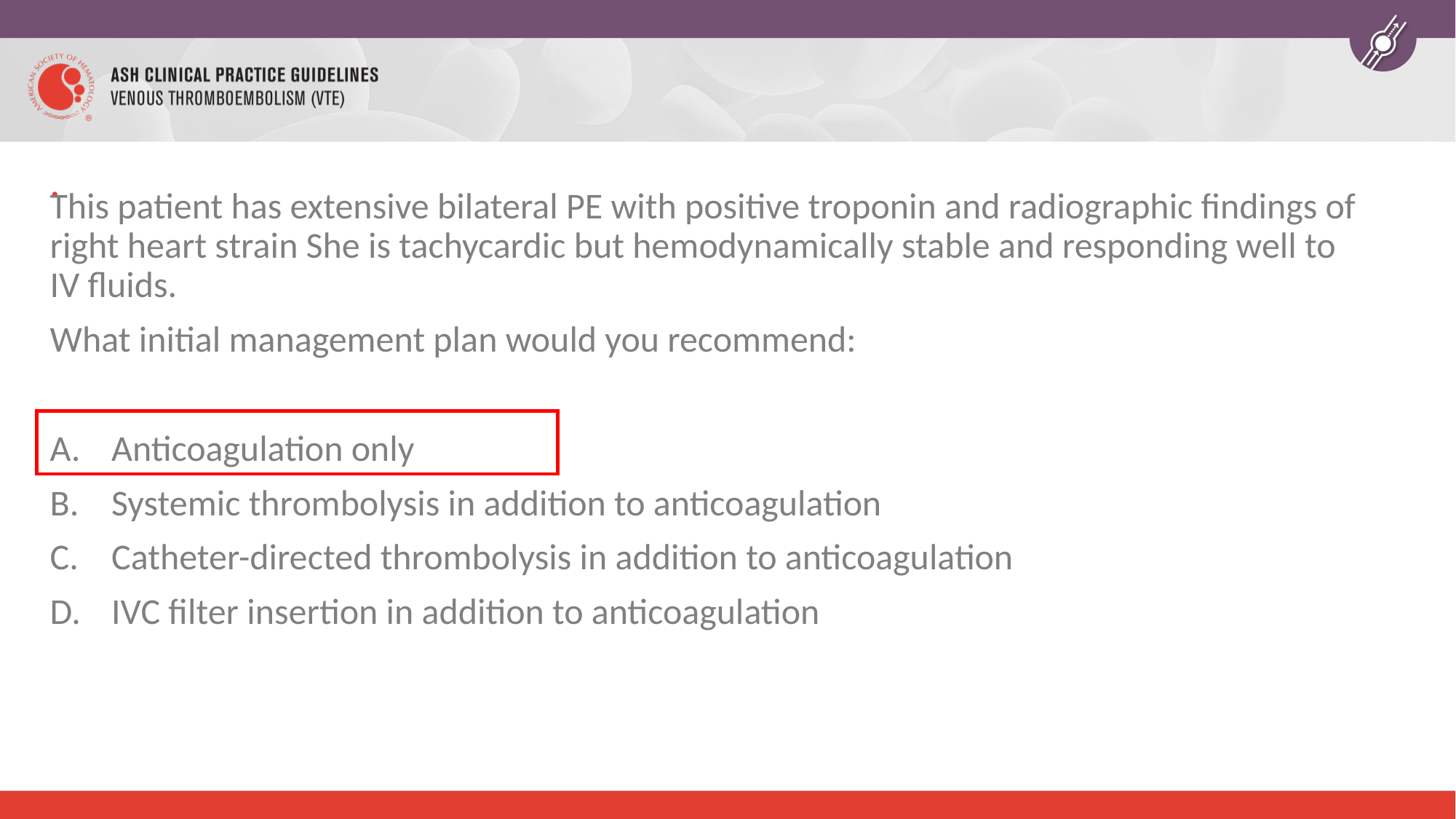

# .
This patient has extensive bilateral PE with positive troponin and radiographic findings of right heart strain She is tachycardic but hemodynamically stable and responding well to IV fluids.
What initial management plan would you recommend:

Anticoagulation only
Systemic thrombolysis in addition to anticoagulation
Catheter-directed thrombolysis in addition to anticoagulation
IVC filter insertion in addition to anticoagulation